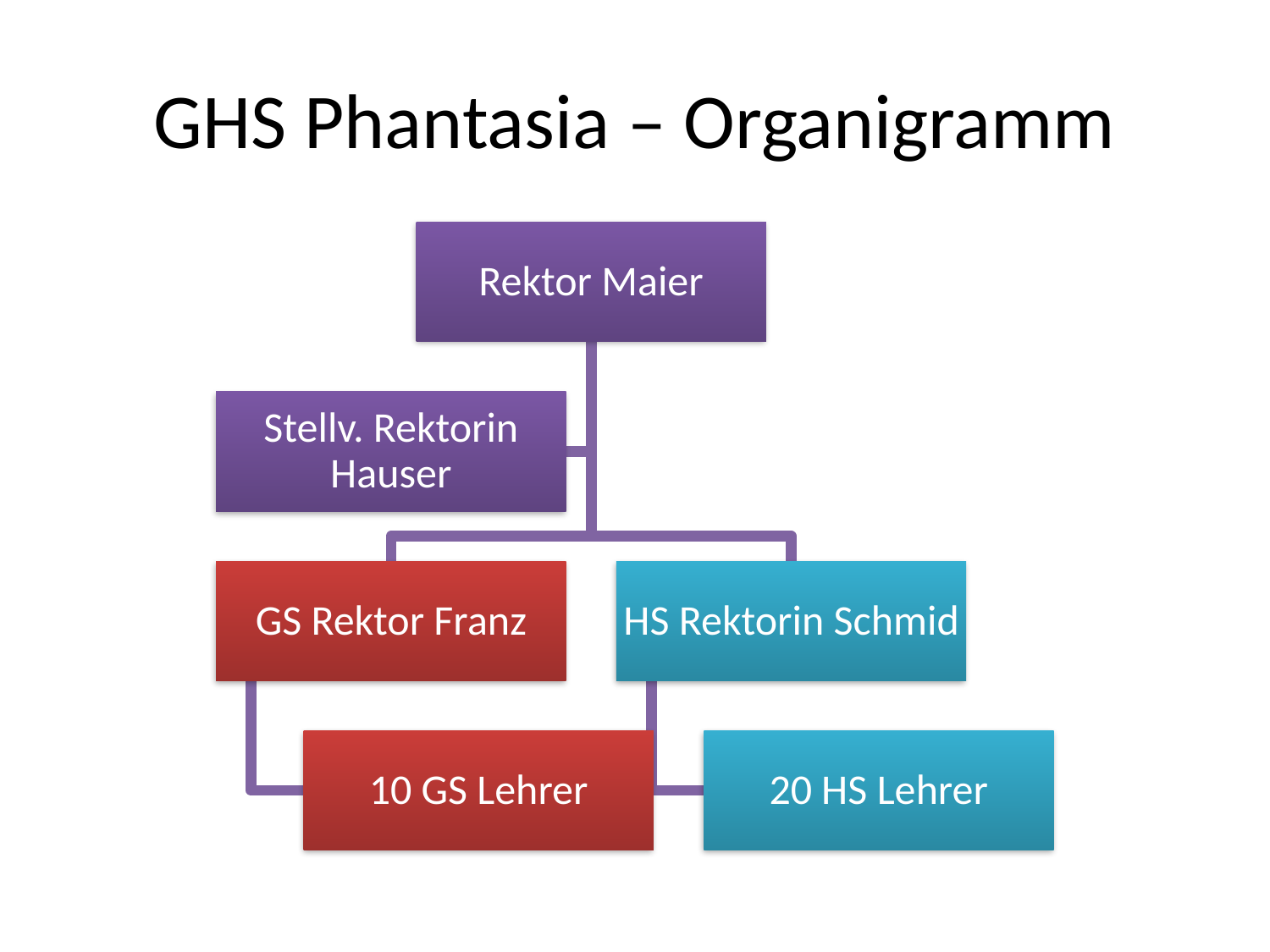

# GHS Phantasia – Organigramm
Rektor Maier
GS Rektor Franz
10 GS Lehrer
HS Rektorin Schmid
20 HS Lehrer
Stellv. Rektorin Hauser